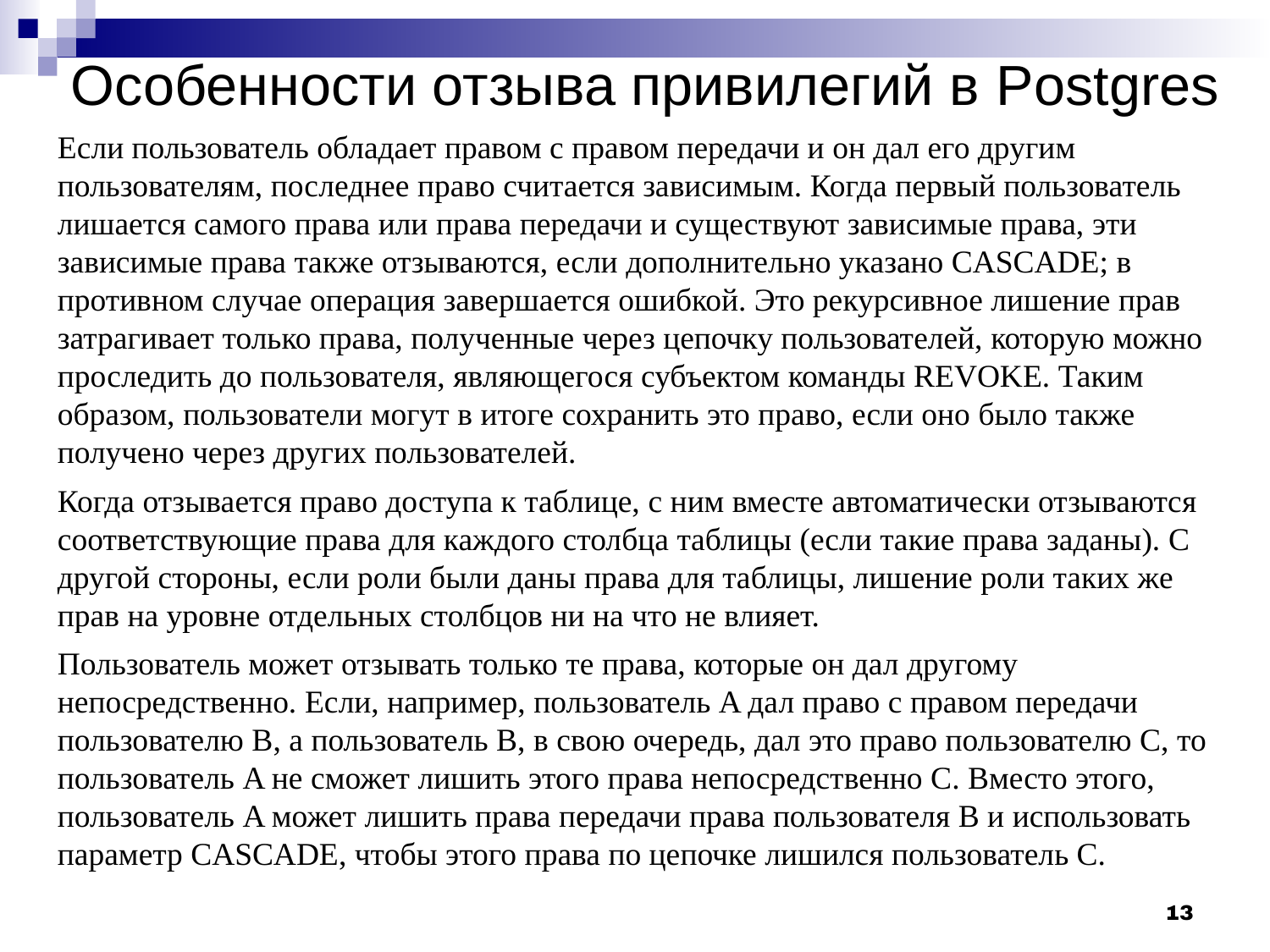

# Особенности отзыва привилегий в Postgres
Если пользователь обладает правом с правом передачи и он дал его другим пользователям, последнее право считается зависимым. Когда первый пользователь лишается самого права или права передачи и существуют зависимые права, эти зависимые права также отзываются, если дополнительно указано CASCADE; в противном случае операция завершается ошибкой. Это рекурсивное лишение прав затрагивает только права, полученные через цепочку пользователей, которую можно проследить до пользователя, являющегося субъектом команды REVOKE. Таким образом, пользователи могут в итоге сохранить это право, если оно было также получено через других пользователей.
Когда отзывается право доступа к таблице, с ним вместе автоматически отзываются соответствующие права для каждого столбца таблицы (если такие права заданы). С другой стороны, если роли были даны права для таблицы, лишение роли таких же прав на уровне отдельных столбцов ни на что не влияет.
Пользователь может отзывать только те права, которые он дал другому непосредственно. Если, например, пользователь A дал право с правом передачи пользователю B, а пользователь B, в свою очередь, дал это право пользователю C, то пользователь A не сможет лишить этого права непосредственно C. Вместо этого, пользователь A может лишить права передачи права пользователя B и использовать параметр CASCADE, чтобы этого права по цепочке лишился пользователь C.
13